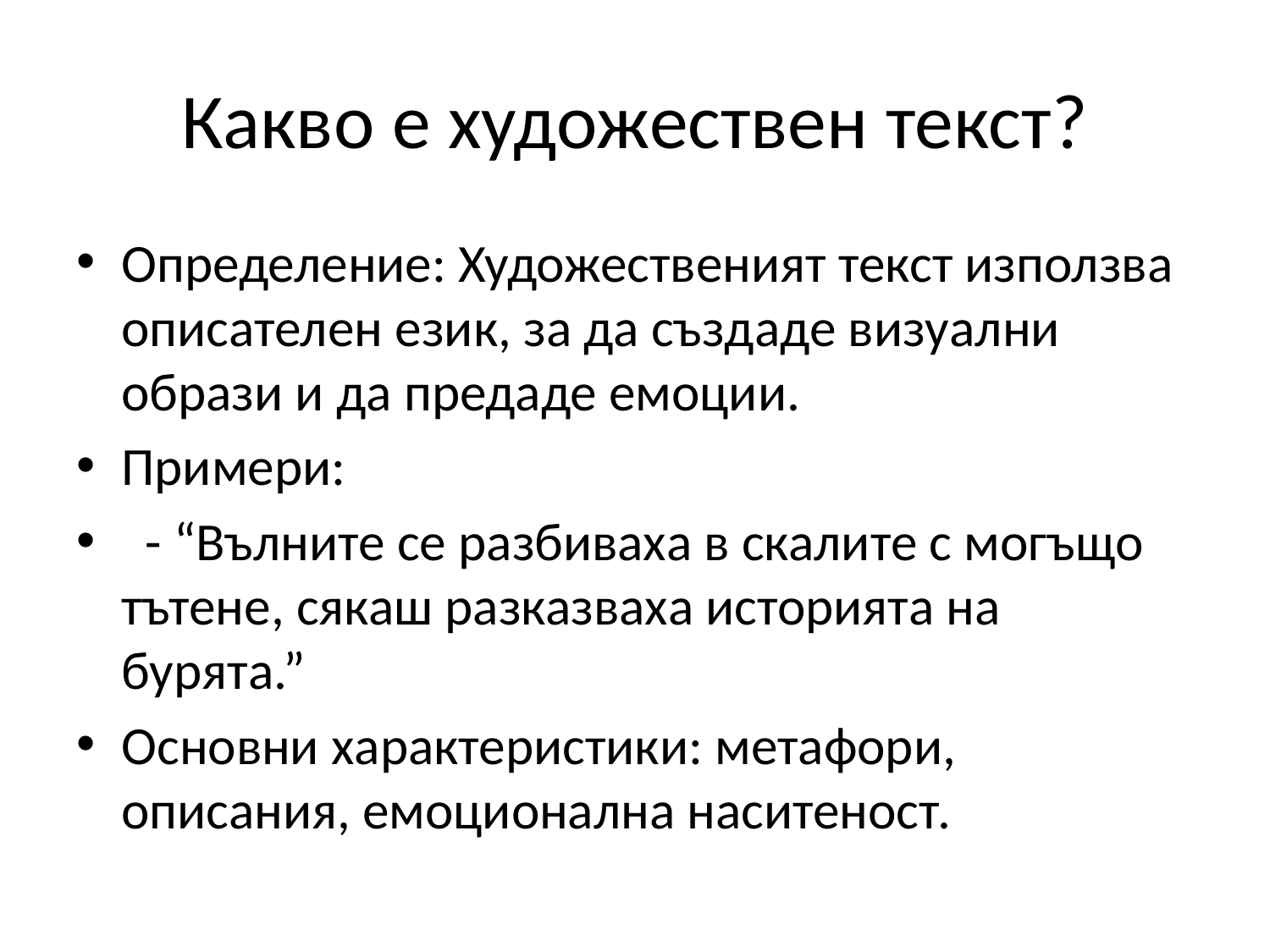

# Какво е художествен текст?
Определение: Художественият текст използва описателен език, за да създаде визуални образи и да предаде емоции.
Примери:
  - “Вълните се разбиваха в скалите с могъщо тътене, сякаш разказваха историята на бурята.”
Основни характеристики: метафори, описания, емоционална наситеност.